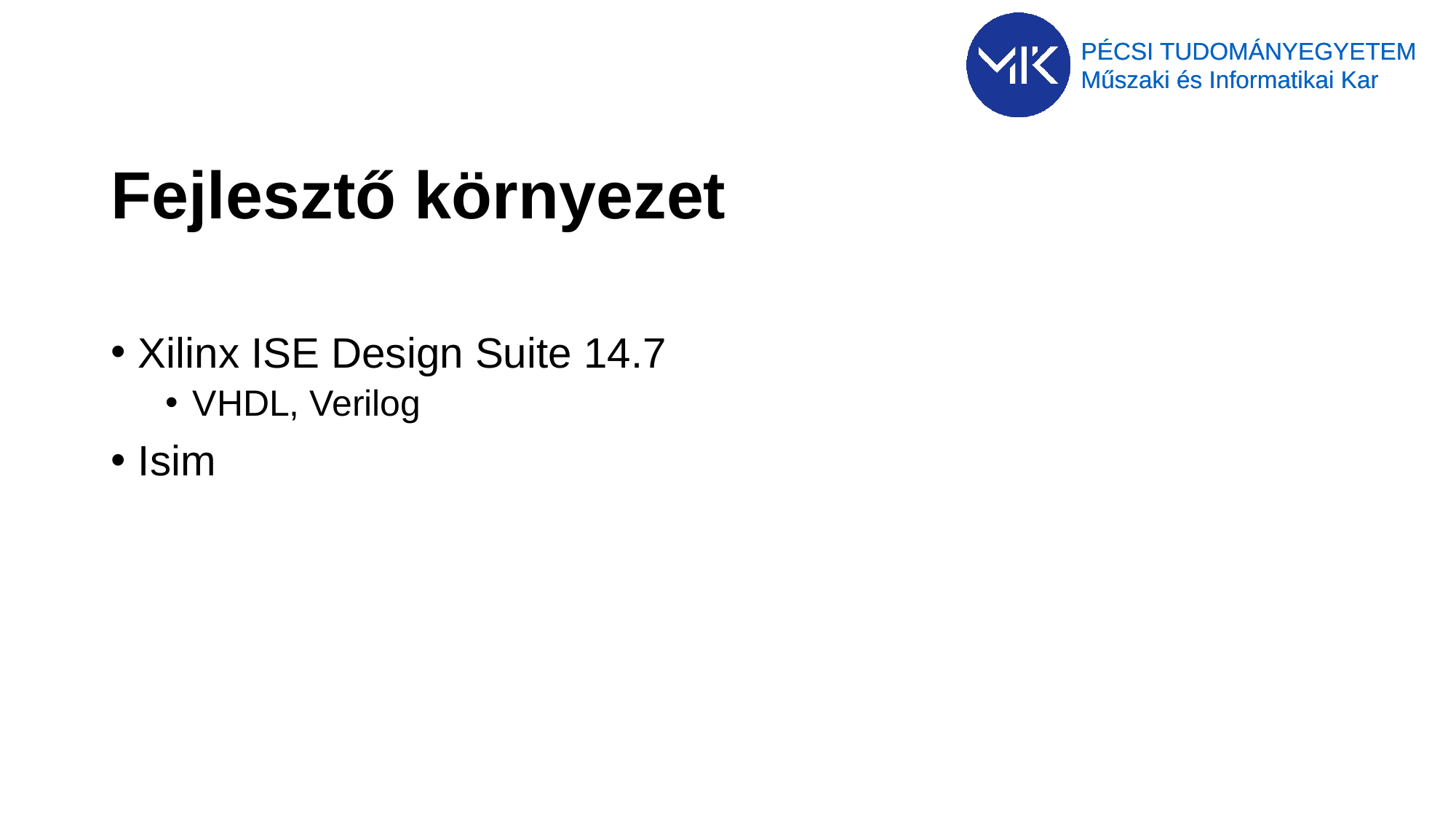

# Fejlesztő környezet
Xilinx ISE Design Suite 14.7
VHDL, Verilog
Isim